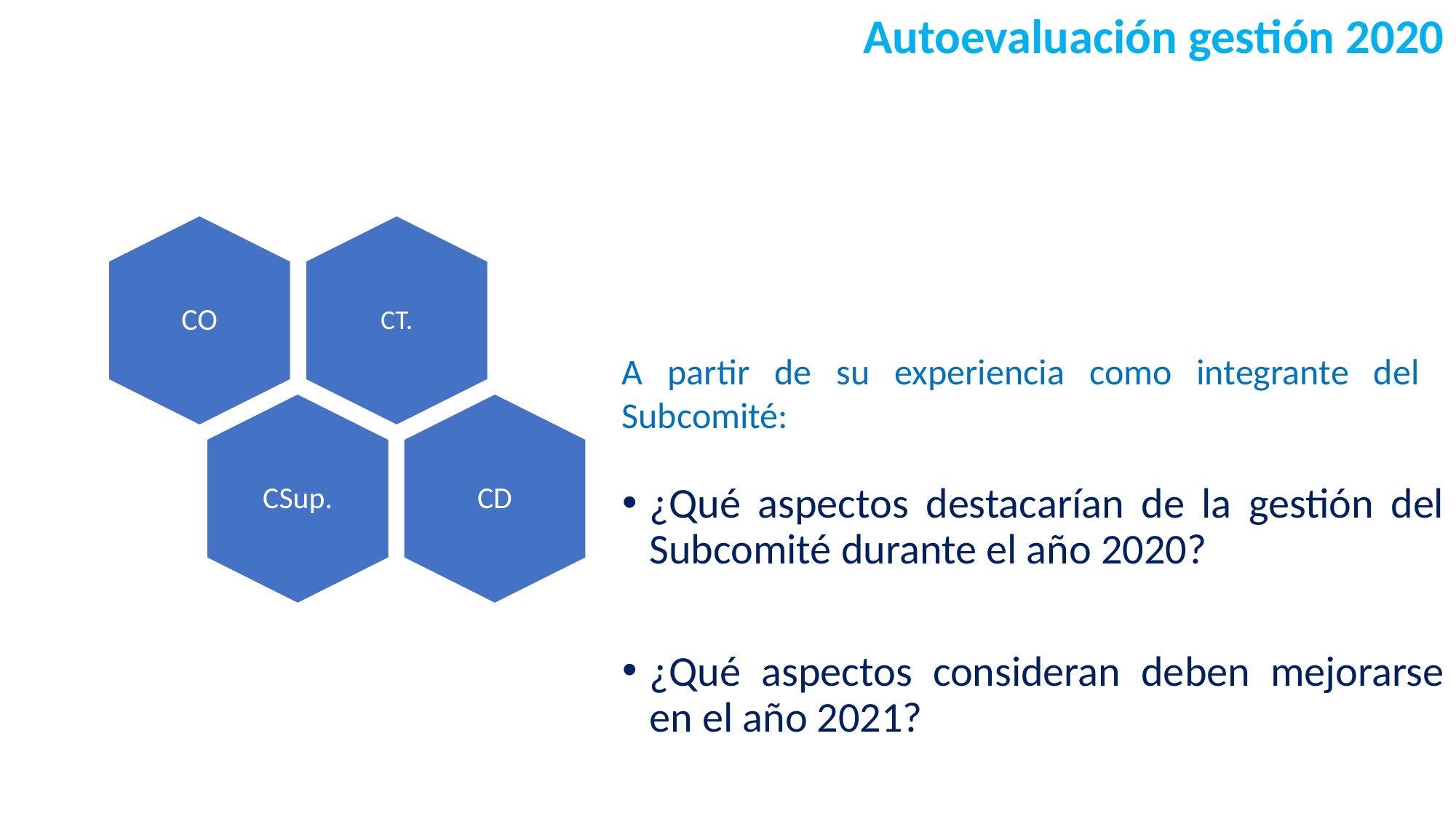

Autoevaluación gestión 2020
CT.
CO
CSup.
CD
A partir de su experiencia como integrante del Subcomité:
¿Qué aspectos destacarían de la gestión del Subcomité durante el año 2020?

¿Qué aspectos consideran deben mejorarse en el año 2021?